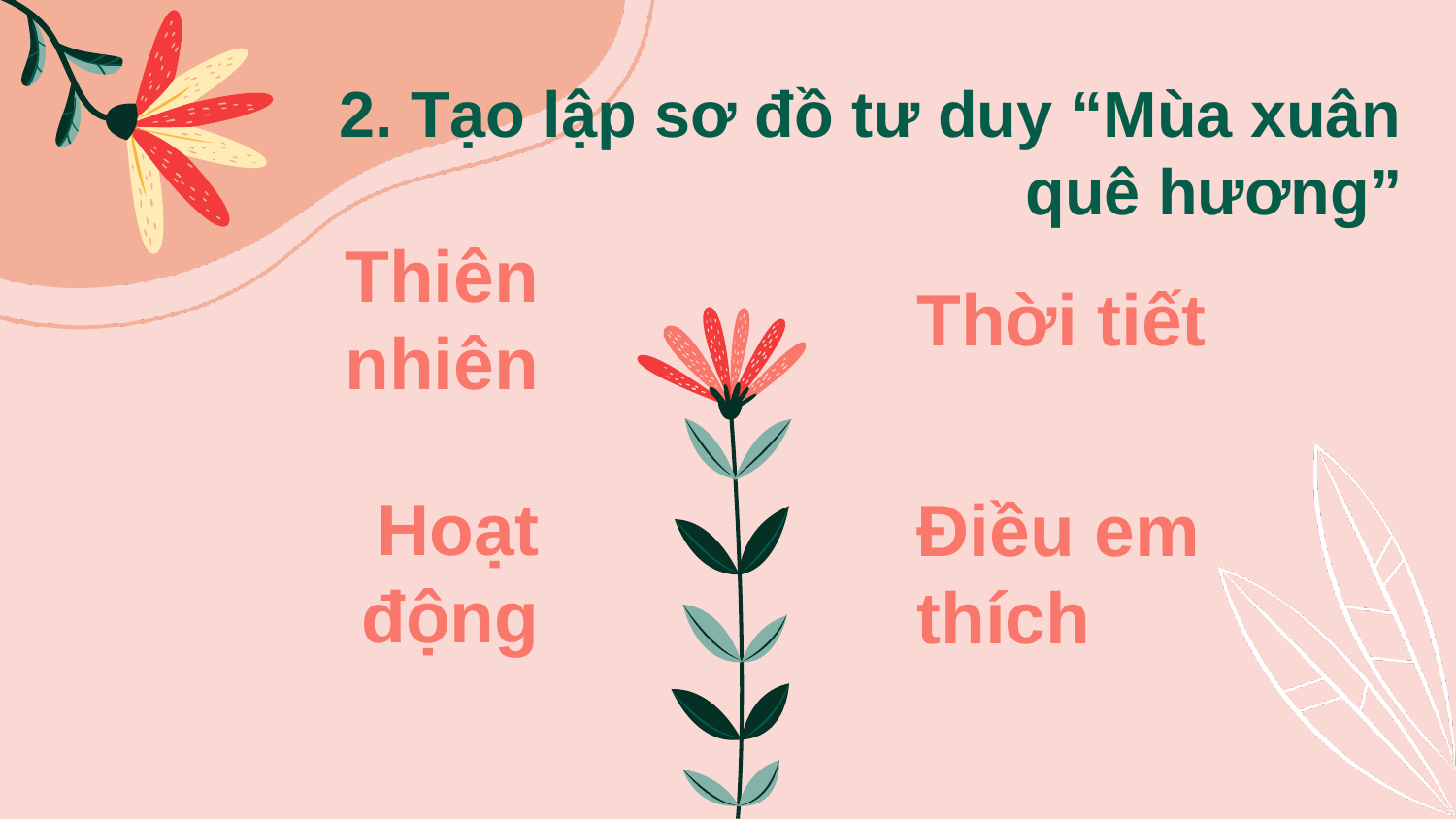

2. Tạo lập sơ đồ tư duy “Mùa xuân quê hương”
# Thiên nhiên
Thời tiết

Hoạt động
Điều em thích